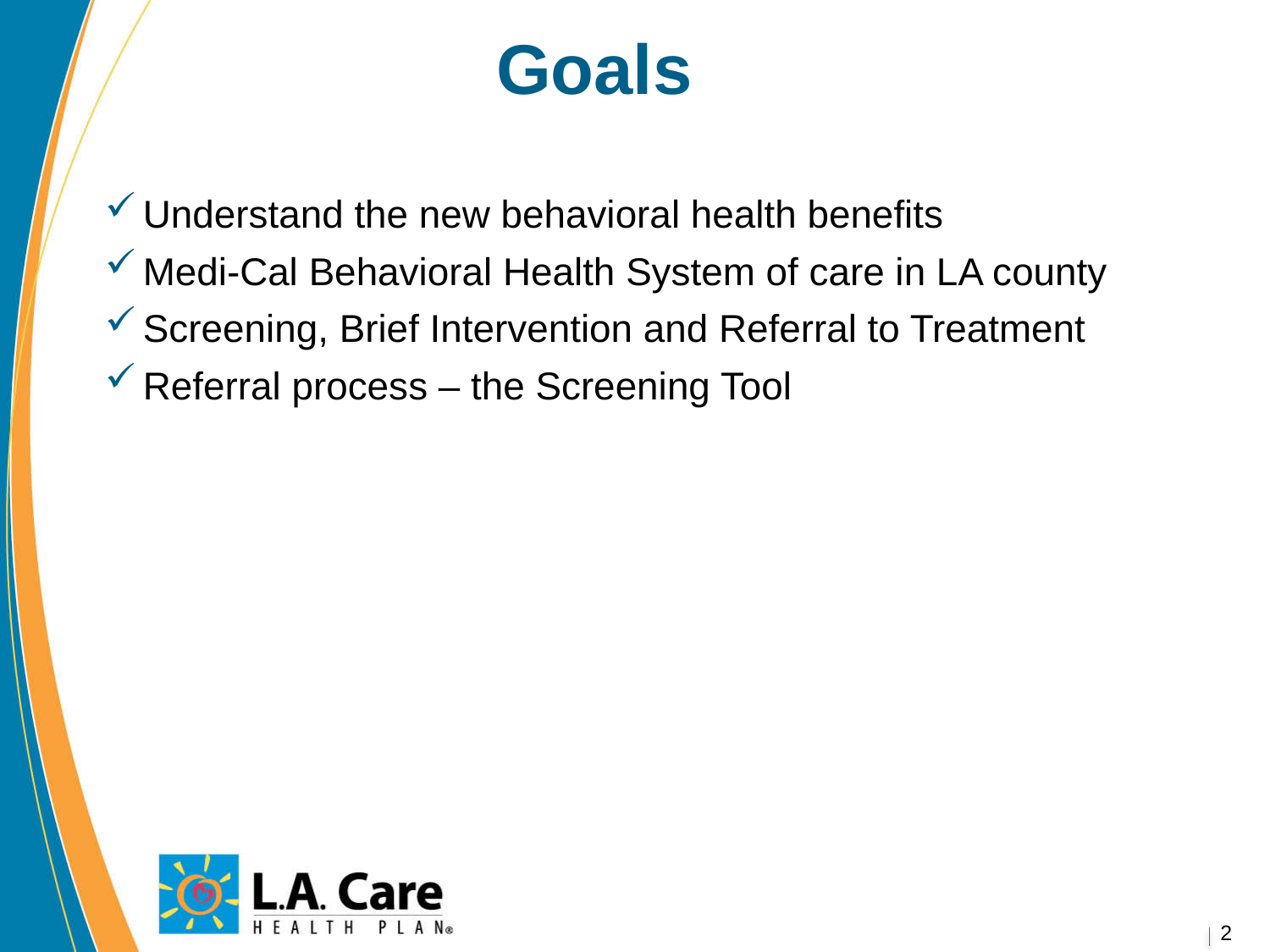

# Goals
Understand the new behavioral health benefits
Medi-Cal Behavioral Health System of care in LA county
Screening, Brief Intervention and Referral to Treatment
Referral process – the Screening Tool

2